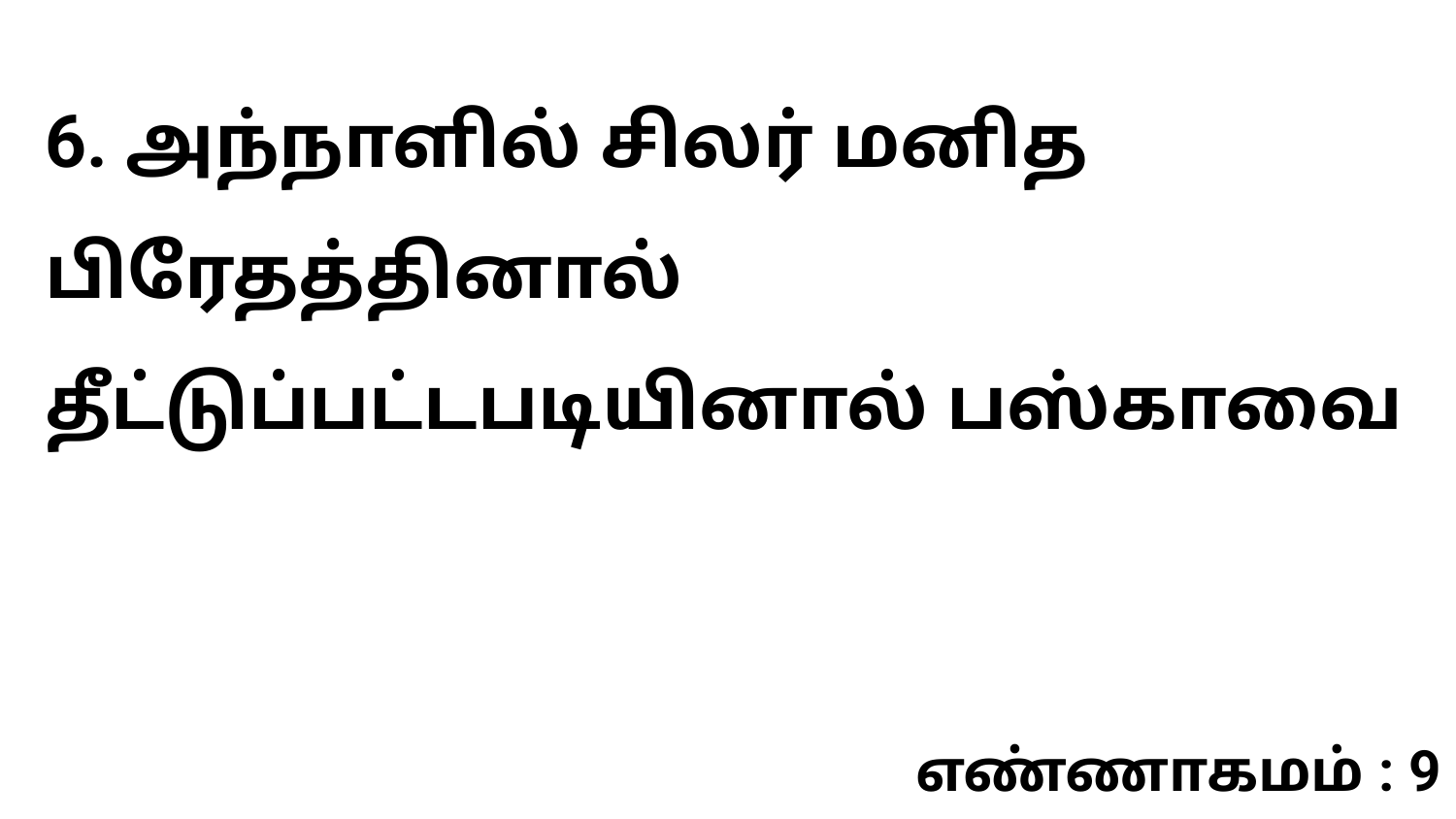

6. அந்நாளில் சிலர் மனித பிரேதத்தினால் தீட்டுப்பட்டபடியினால் பஸ்காவை
எண்ணாகமம் : 9